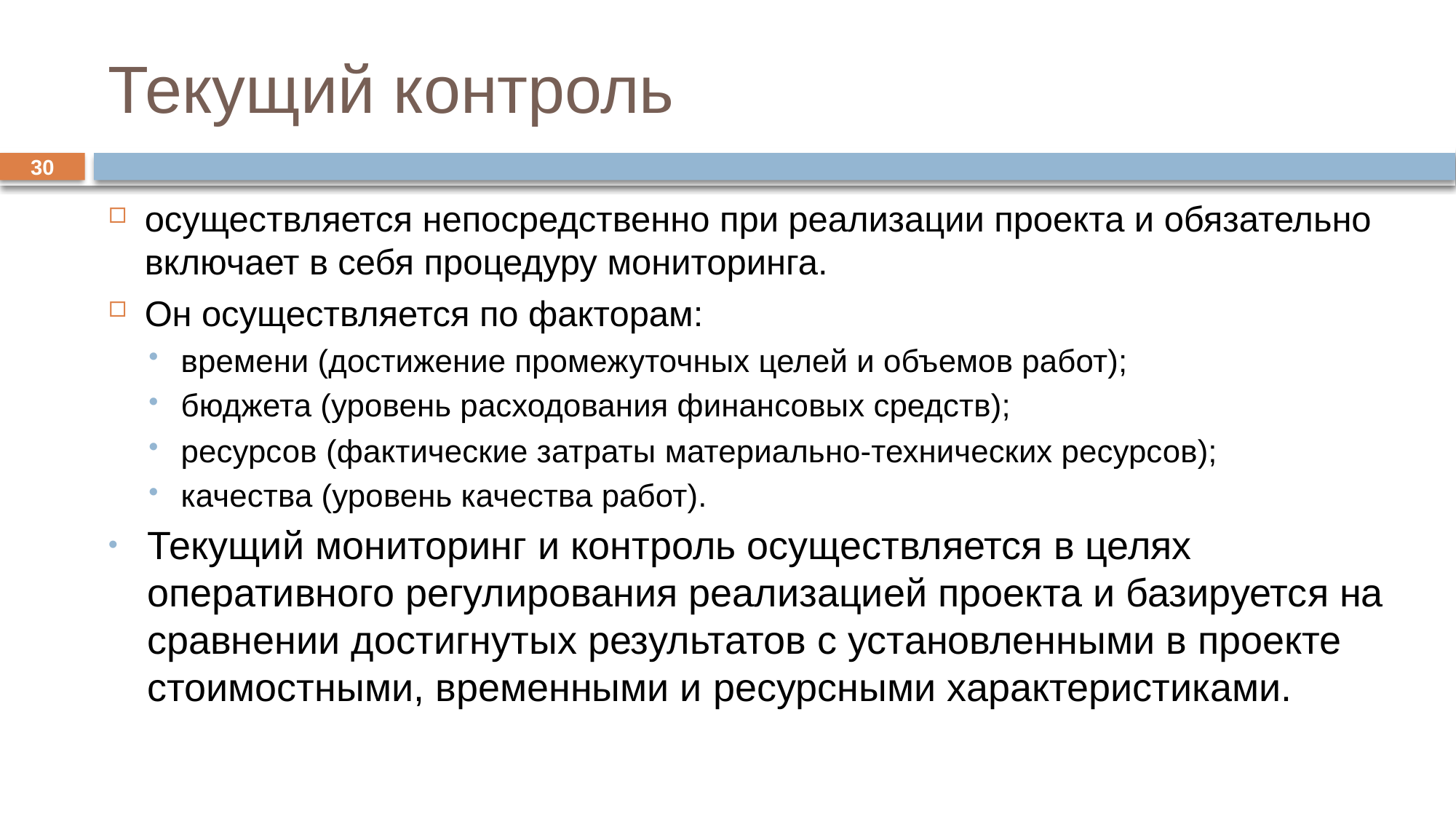

# Текущий контроль
30
осуществляется непосредственно при реализации проекта и обязательно включает в себя процедуру мониторинга.
Он осуществляется по факторам:
времени (достижение промежуточных целей и объемов работ);
бюджета (уровень расходования финансовых средств);
ресурсов (фактические затраты материально-технических ресурсов);
качества (уровень качества работ).
Текущий мониторинг и контроль осуществляется в целях оперативного регулирования реализацией проекта и базируется на сравнении достигнутых результатов с установленными в проекте стоимостными, временными и ресурсными характеристиками.